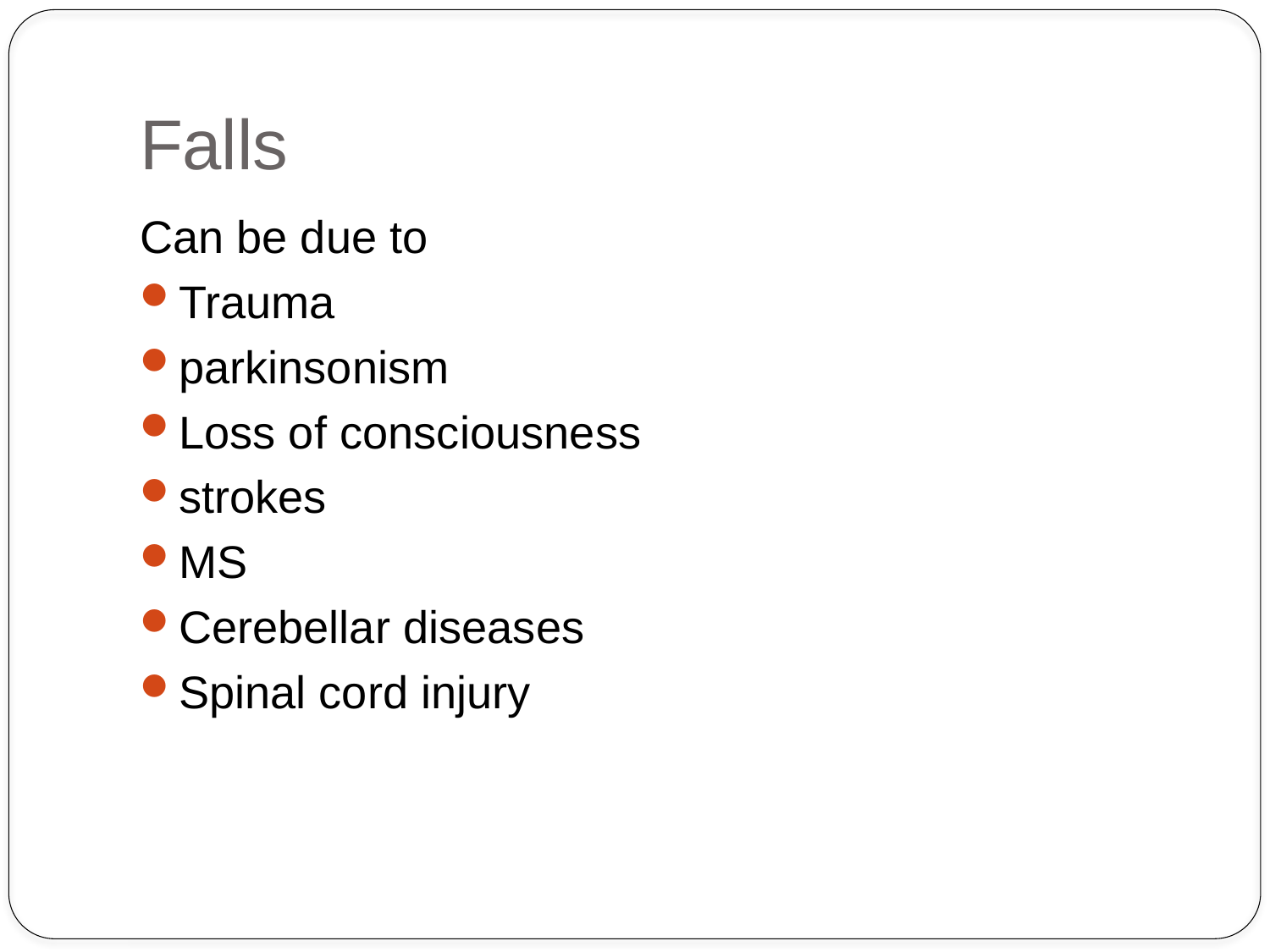

# Falls
Can be due to
Trauma
parkinsonism
Loss of consciousness
strokes
MS
Cerebellar diseases
Spinal cord injury